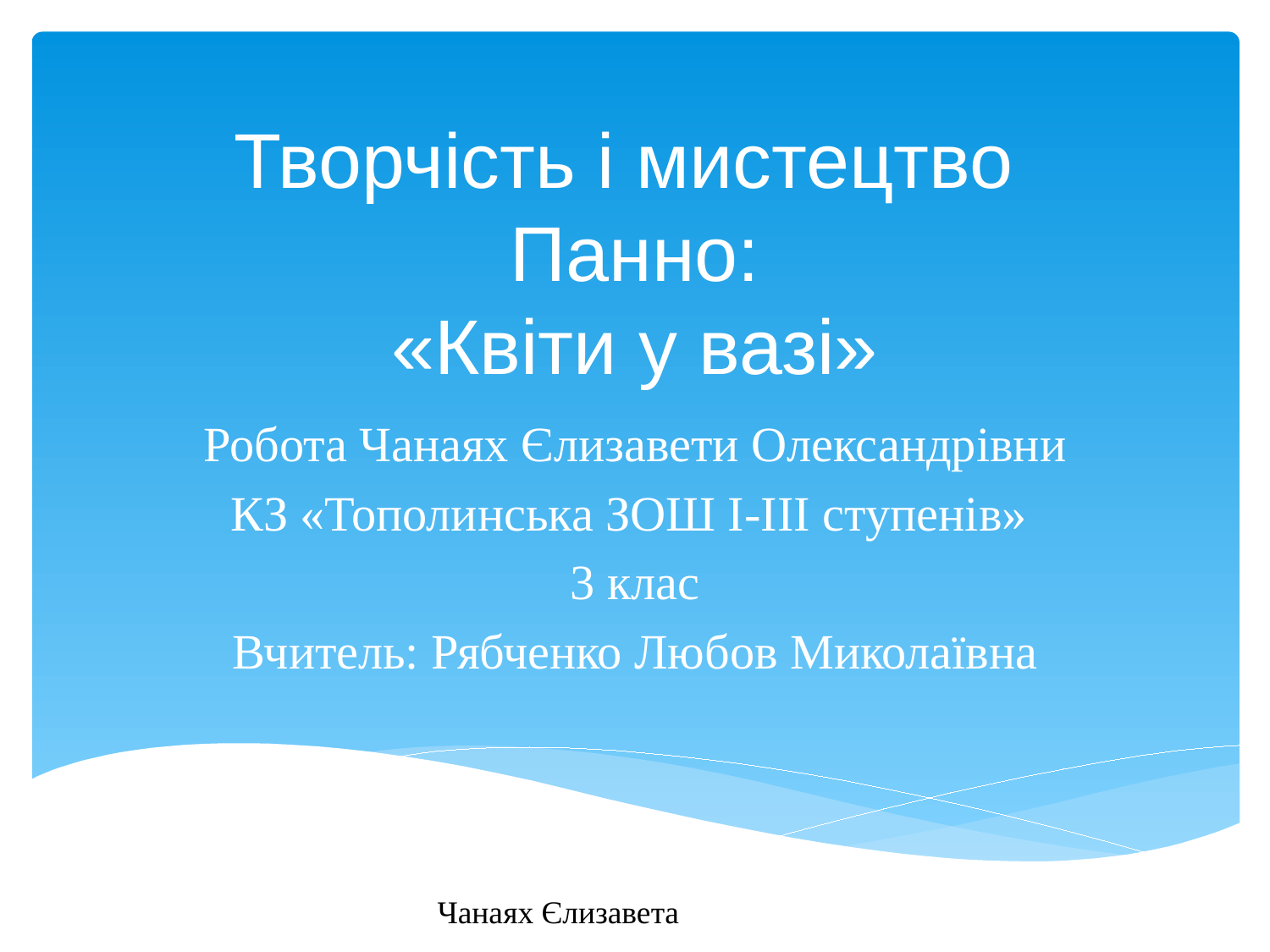

# Творчість і мистецтво Панно: «Квіти у вазі»
Робота Чанаях Єлизавети Олександрівни
КЗ «Тополинська ЗОШ І-ІІІ ступенів»
3 клас
Вчитель: Рябченко Любов Миколаївна
Чанаях Єлизавета